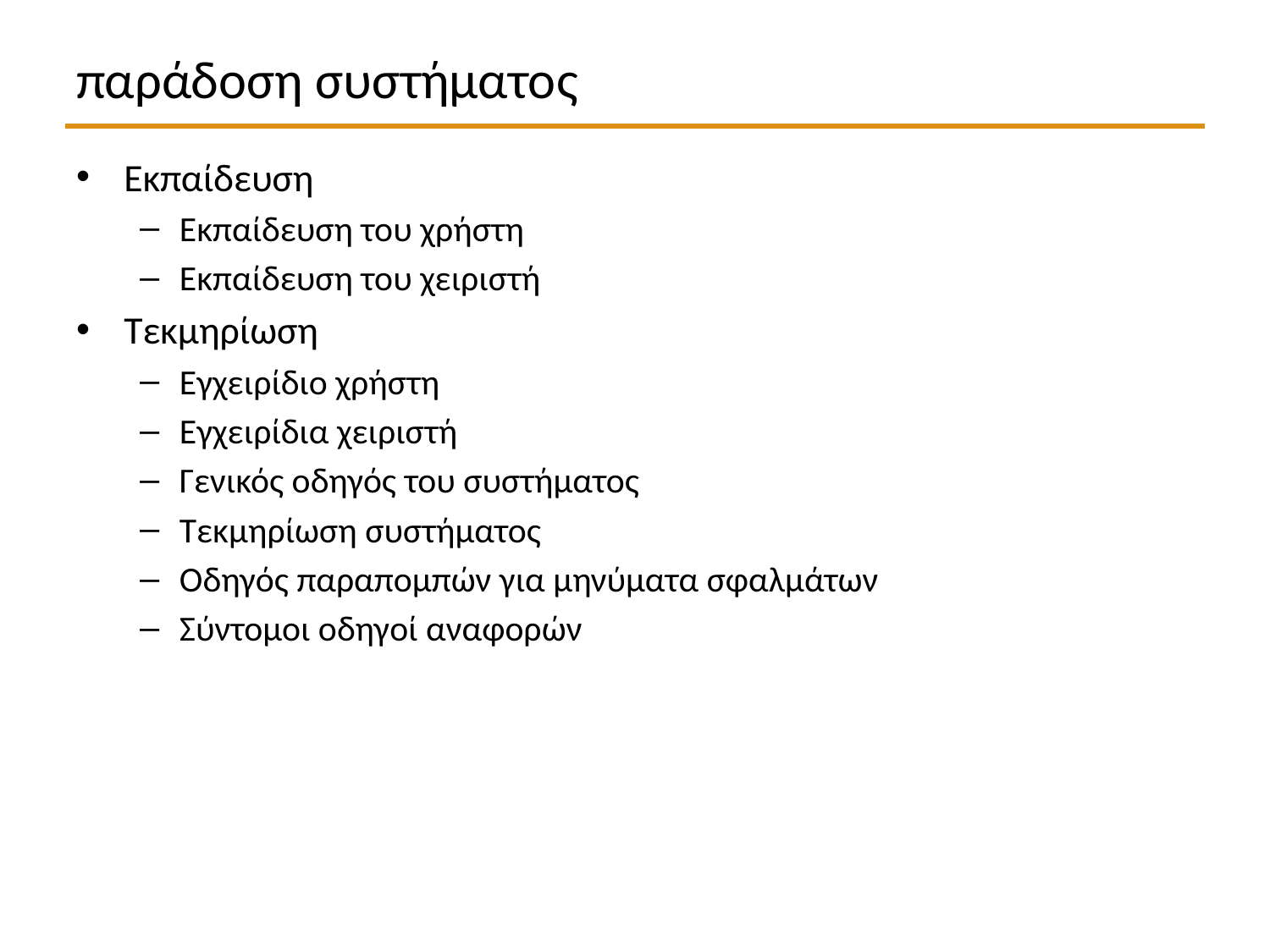

# παράδοση συστήματος
Εκπαίδευση
Εκπαίδευση του χρήστη
Εκπαίδευση του χειριστή
Τεκμηρίωση
Εγχειρίδιο χρήστη
Εγχειρίδια χειριστή
Γενικός οδηγός του συστήματος
Τεκμηρίωση συστήματος
Οδηγός παραπομπών για μηνύματα σφαλμάτων
Σύντομοι οδηγοί αναφορών